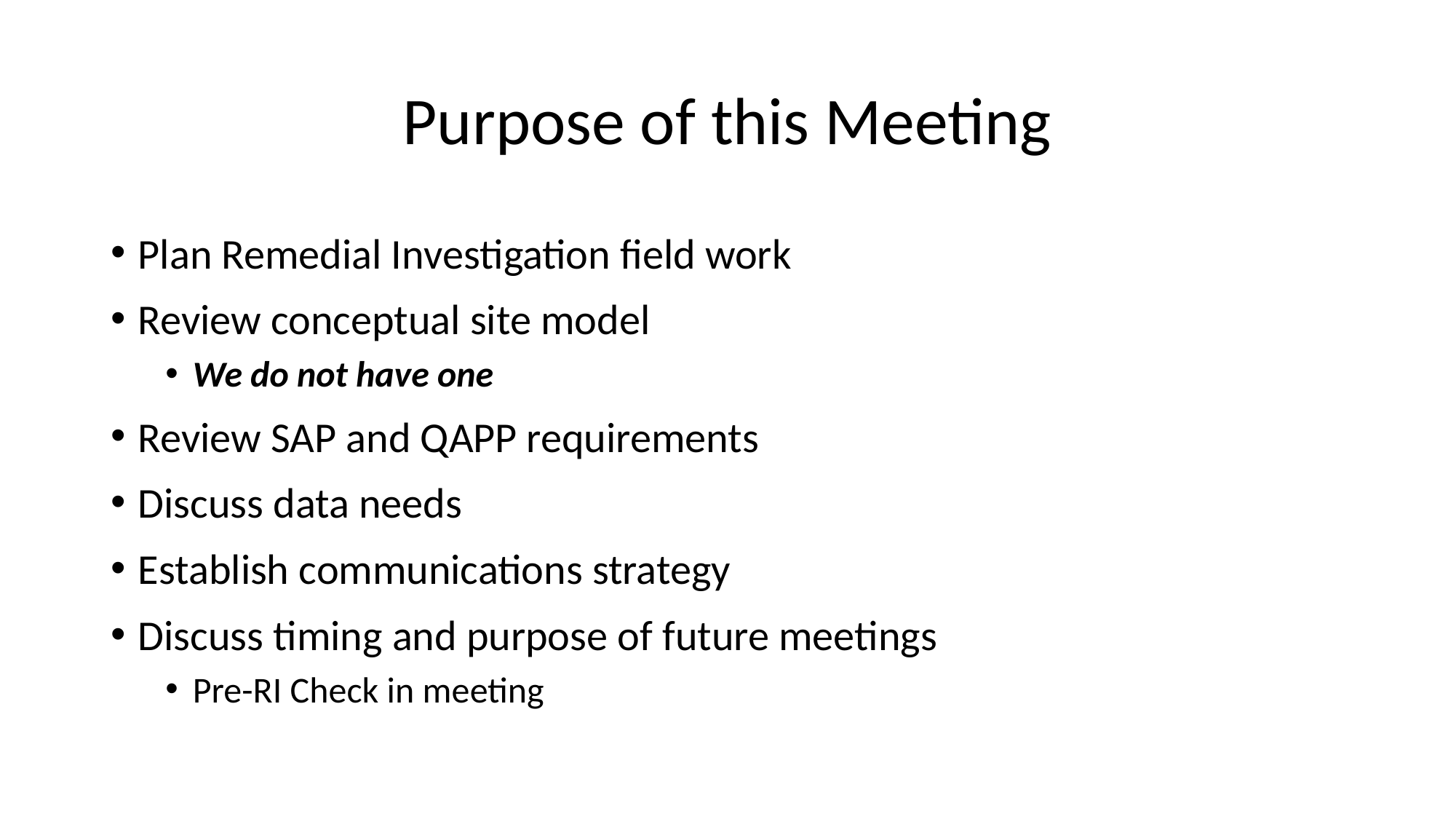

# Purpose of this Meeting
Plan Remedial Investigation field work
Review conceptual site model
We do not have one
Review SAP and QAPP requirements
Discuss data needs
Establish communications strategy
Discuss timing and purpose of future meetings
Pre-RI Check in meeting
Second of 5 key project meetings